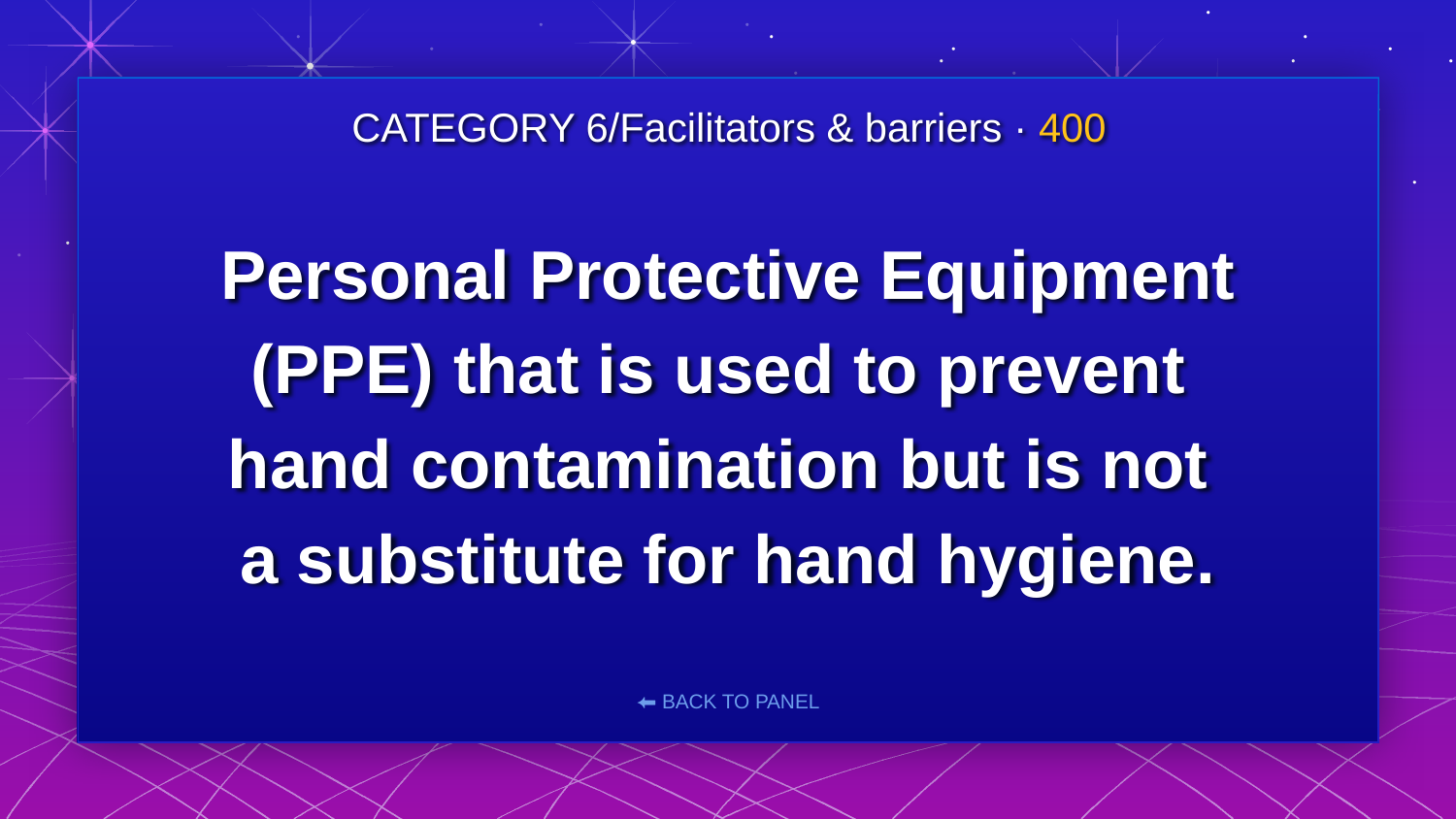

CATEGORY 6/Facilitators & barriers · 400
# Personal Protective Equipment (PPE) that is used to prevent hand contamination but is not a substitute for hand hygiene.